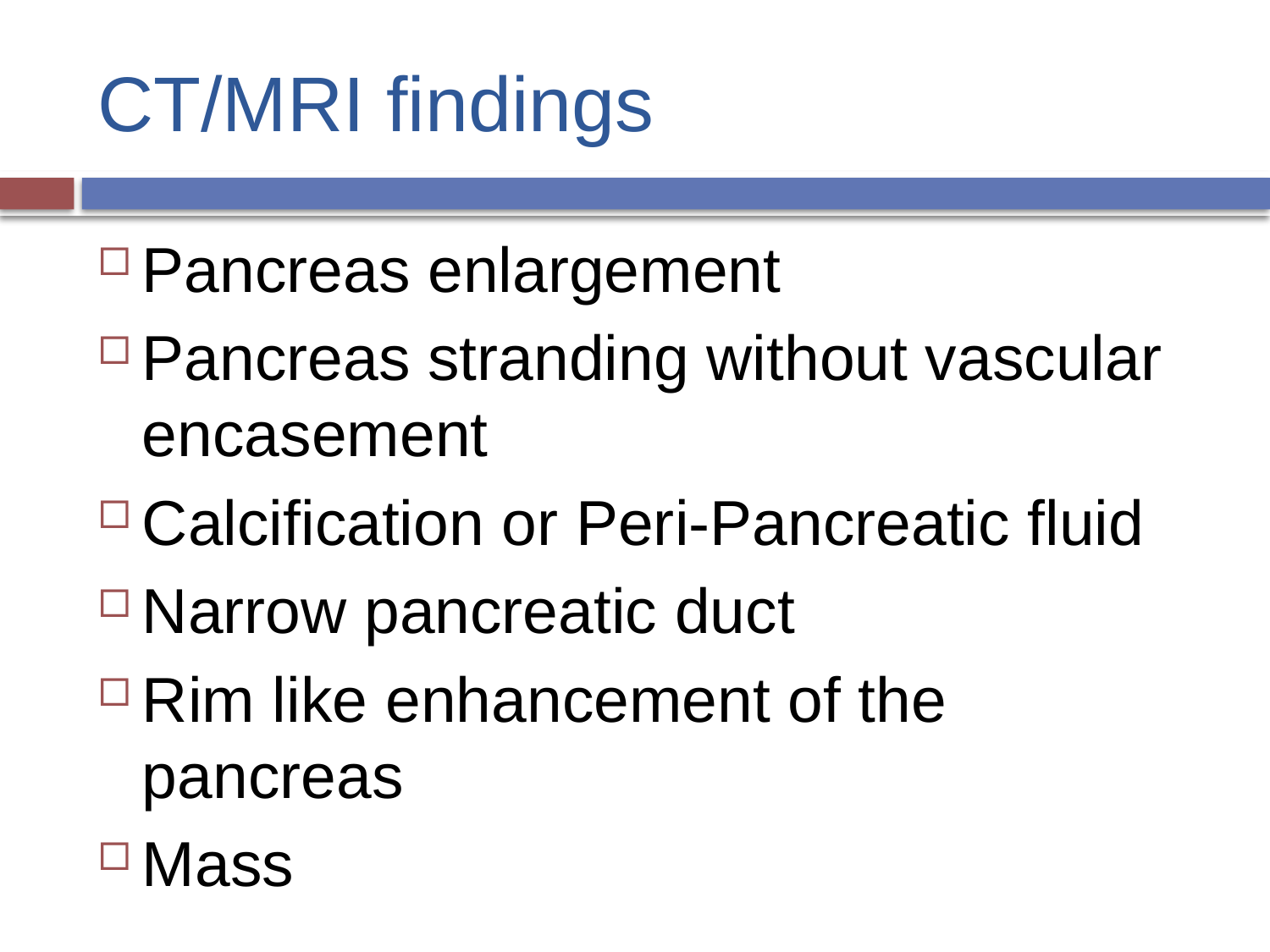

# CT/MRI findings
Pancreas enlargement
Pancreas stranding without vascular encasement
Calcification or Peri-Pancreatic fluid
Narrow pancreatic duct
Rim like enhancement of the pancreas
Mass